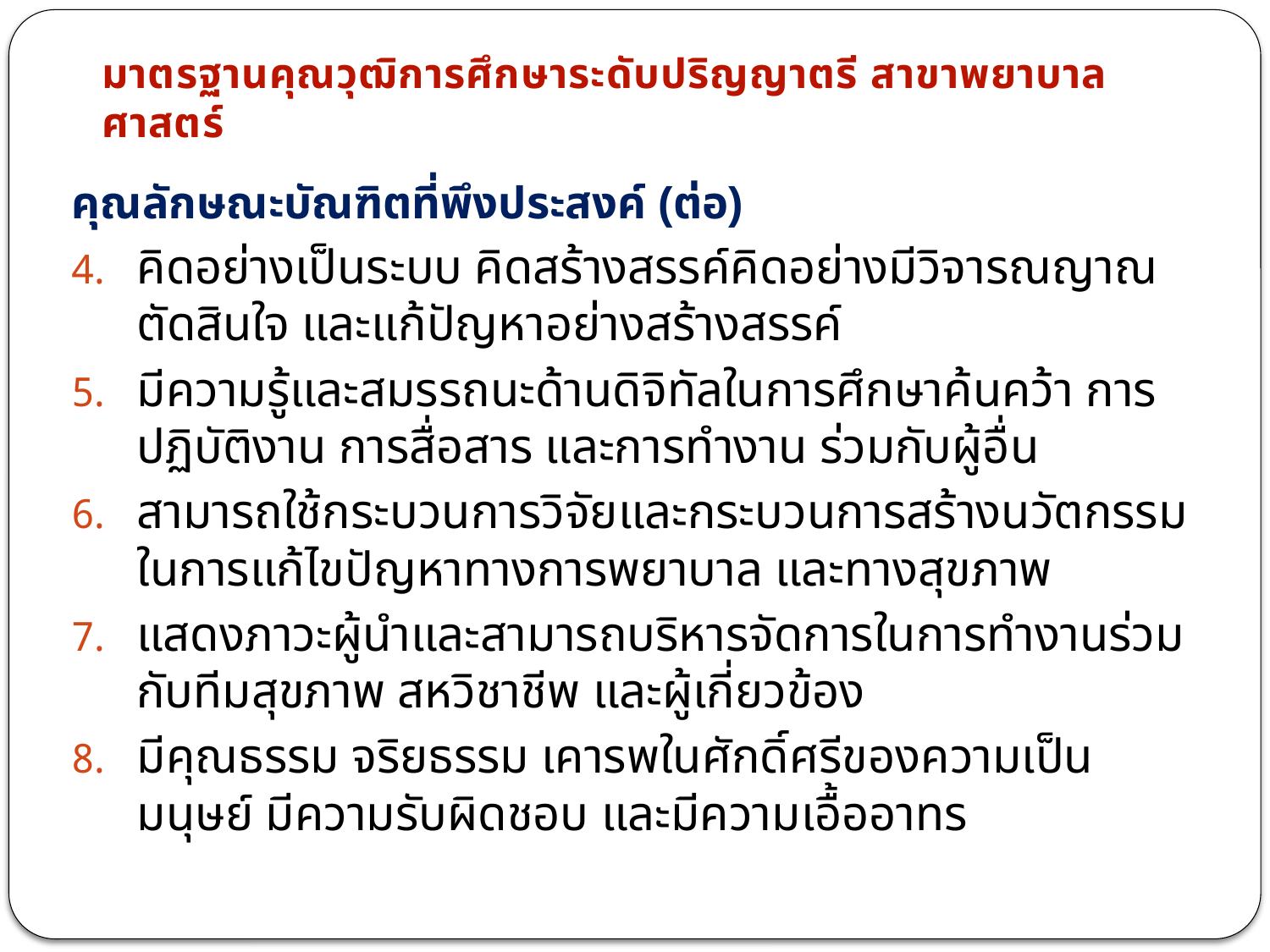

# มาตรฐานคุณวุฒิการศึกษาระดับปริญญาตรี สาขาพยาบาลศาสตร์
คุณลักษณะบัณฑิตที่พึงประสงค์ (ต่อ)
คิดอย่างเป็นระบบ คิดสร้างสรรค์คิดอย่างมีวิจารณญาณ ตัดสินใจ และแก้ปัญหาอย่างสร้างสรรค์
มีความรู้และสมรรถนะด้านดิจิทัลในการศึกษาค้นคว้า การปฏิบัติงาน การสื่อสาร และการทํางาน ร่วมกับผู้อื่น
สามารถใช้กระบวนการวิจัยและกระบวนการสร้างนวัตกรรมในการแก้ไขปัญหาทางการพยาบาล และทางสุขภาพ
แสดงภาวะผู้นําและสามารถบริหารจัดการในการทํางานร่วมกับทีมสุขภาพ สหวิชาชีพ และผู้เกี่ยวข้อง
มีคุณธรรม จริยธรรม เคารพในศักดิ์ศรีของความเป็นมนุษย์ มีความรับผิดชอบ และมีความเอื้ออาทร